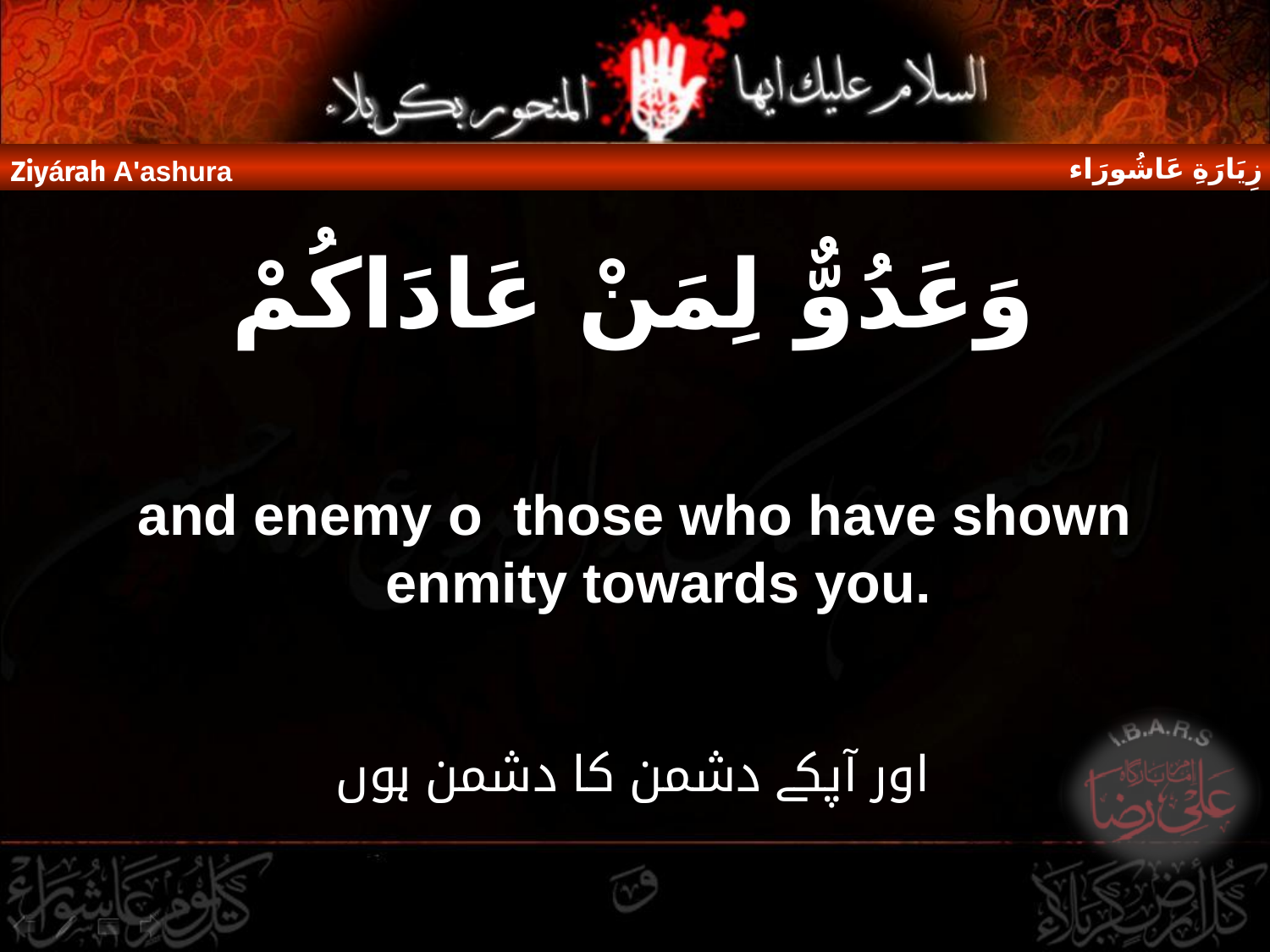

زِيَارَةِ عَاشُورَاء
Ziyárah A'ashura
وَعَدُوٌّ لِمَنْ عَادَاكُمْ
and enemy o  those who have shown enmity towards you.
اور آپکے دشمن کا دشمن ہوں